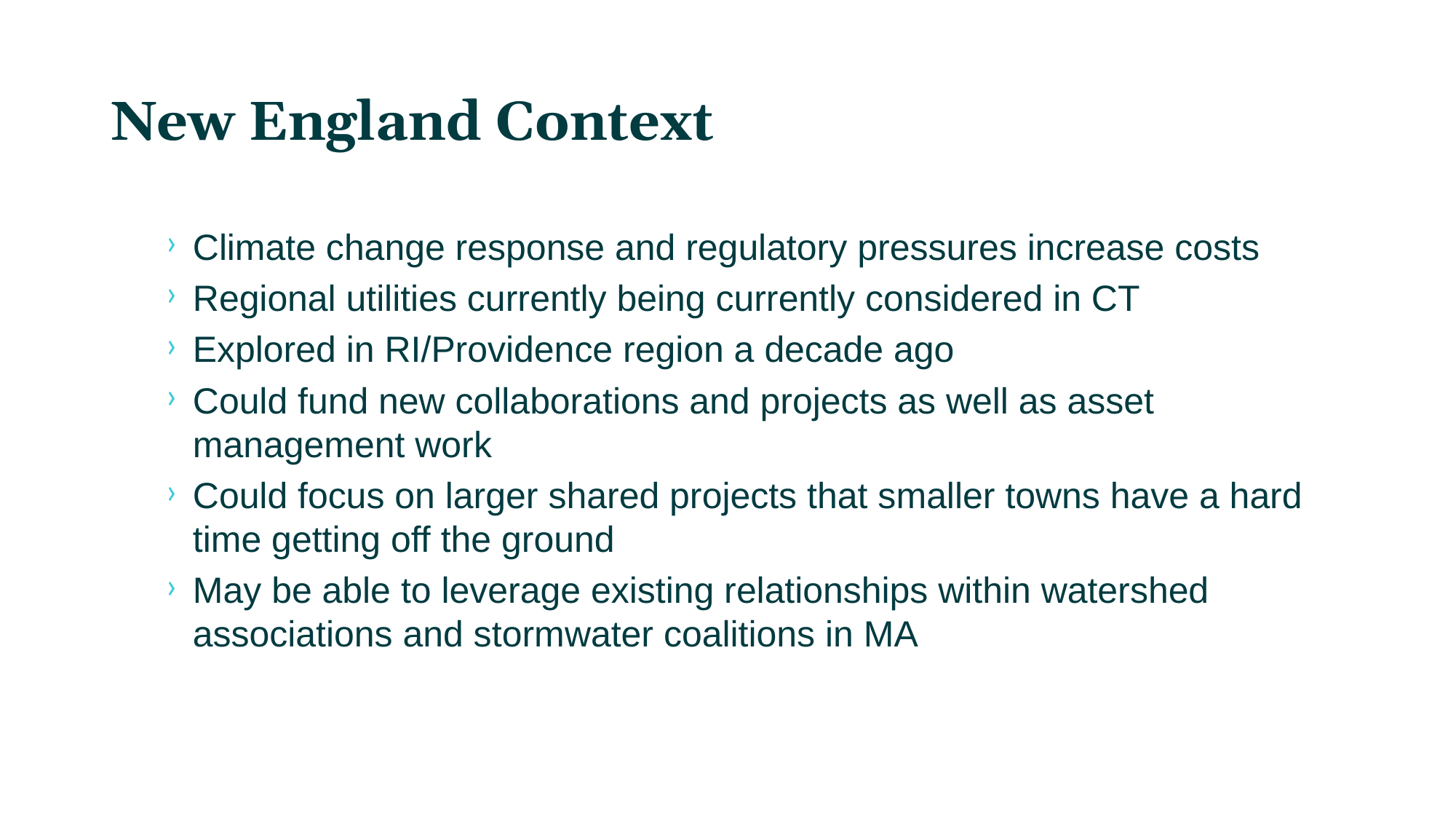

# New England Context
Climate change response and regulatory pressures increase costs
Regional utilities currently being currently considered in CT
Explored in RI/Providence region a decade ago
Could fund new collaborations and projects as well as asset management work
Could focus on larger shared projects that smaller towns have a hard time getting off the ground
May be able to leverage existing relationships within watershed associations and stormwater coalitions in MA